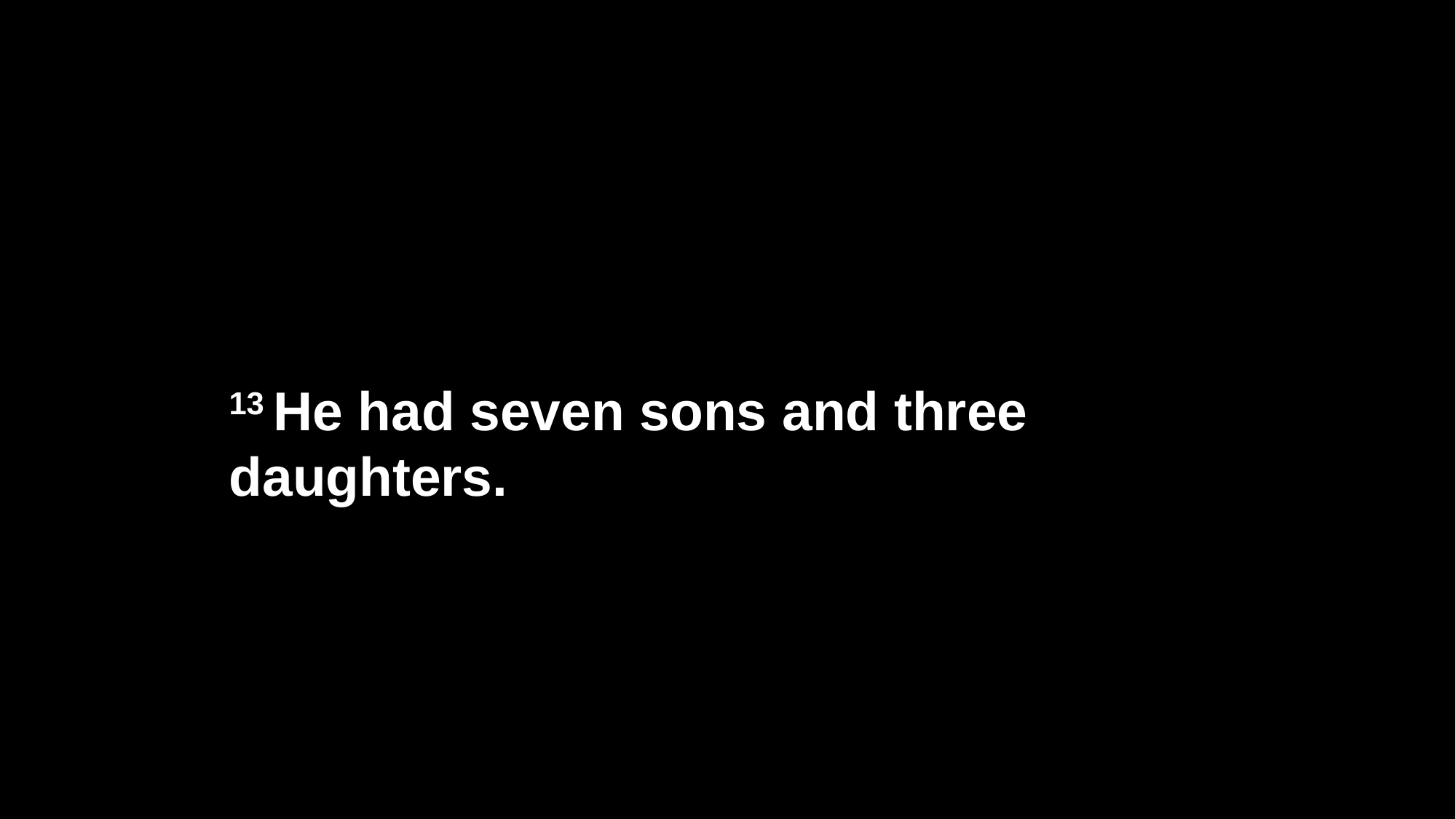

13 He had seven sons and three daughters.